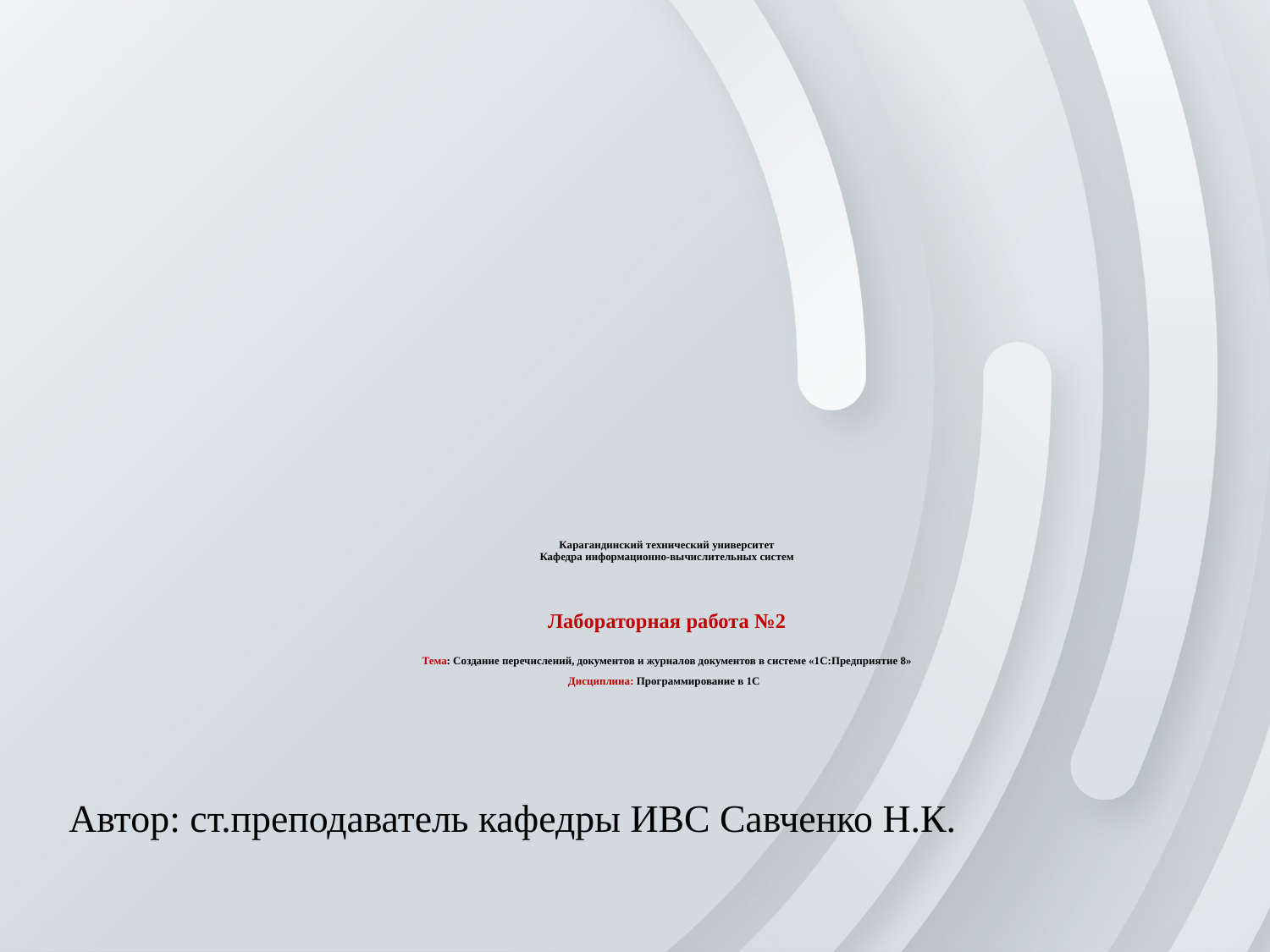

# Карагандинский технический университет Кафедра информационно-вычислительных систем Лабораторная работа №2 Тема: Создание перечислений, документов и журналов документов в системе «1С:Предприятие 8» Дисциплина: Программирование в 1C
Автор: ст.преподаватель кафедры ИВС Савченко Н.К.